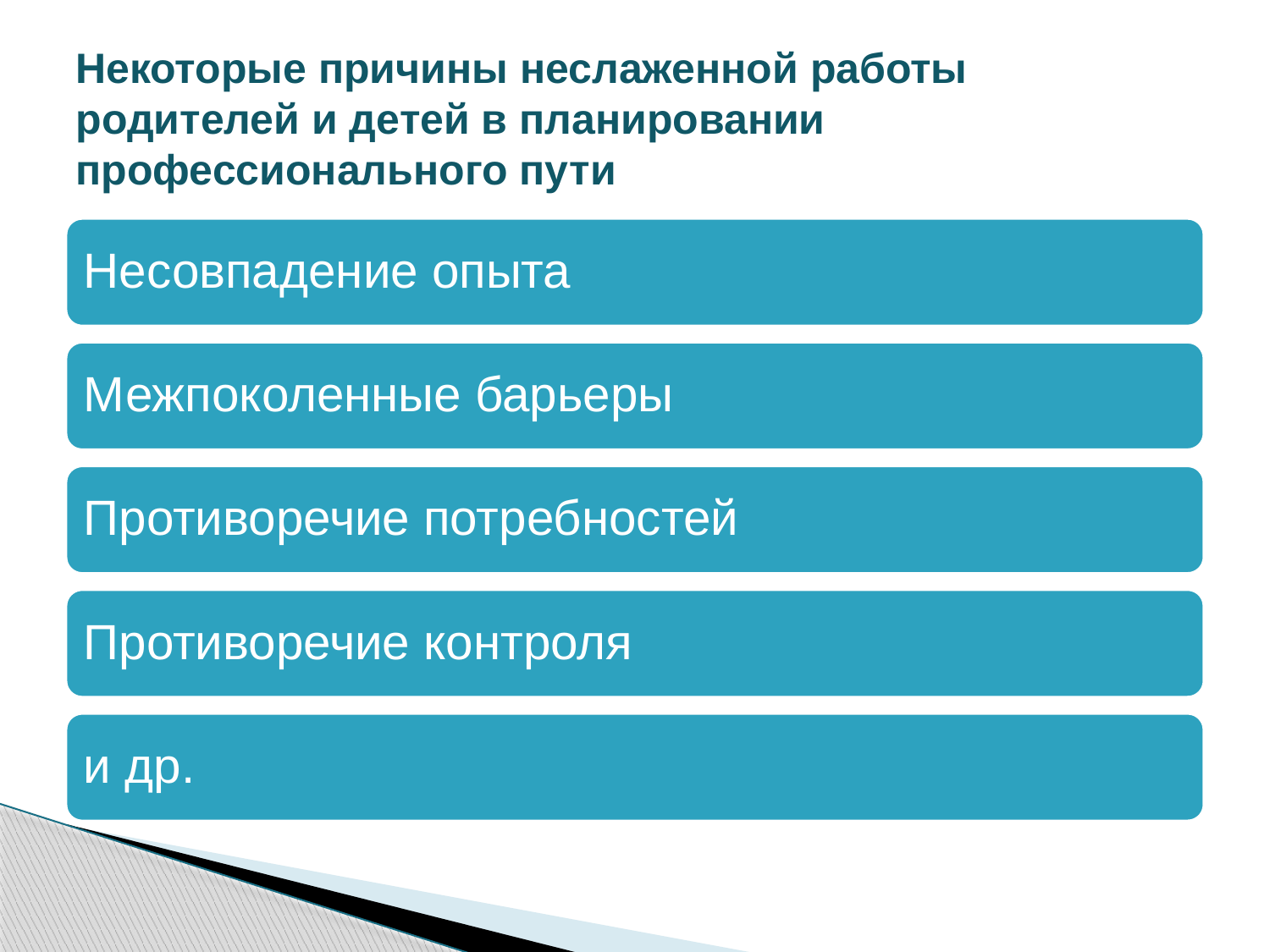

# Некоторые причины неслаженной работы родителей и детей в планировании профессионального пути
Несовпадение опыта
Межпоколенные барьеры
Противоречие потребностей
Противоречие контроля
и др.